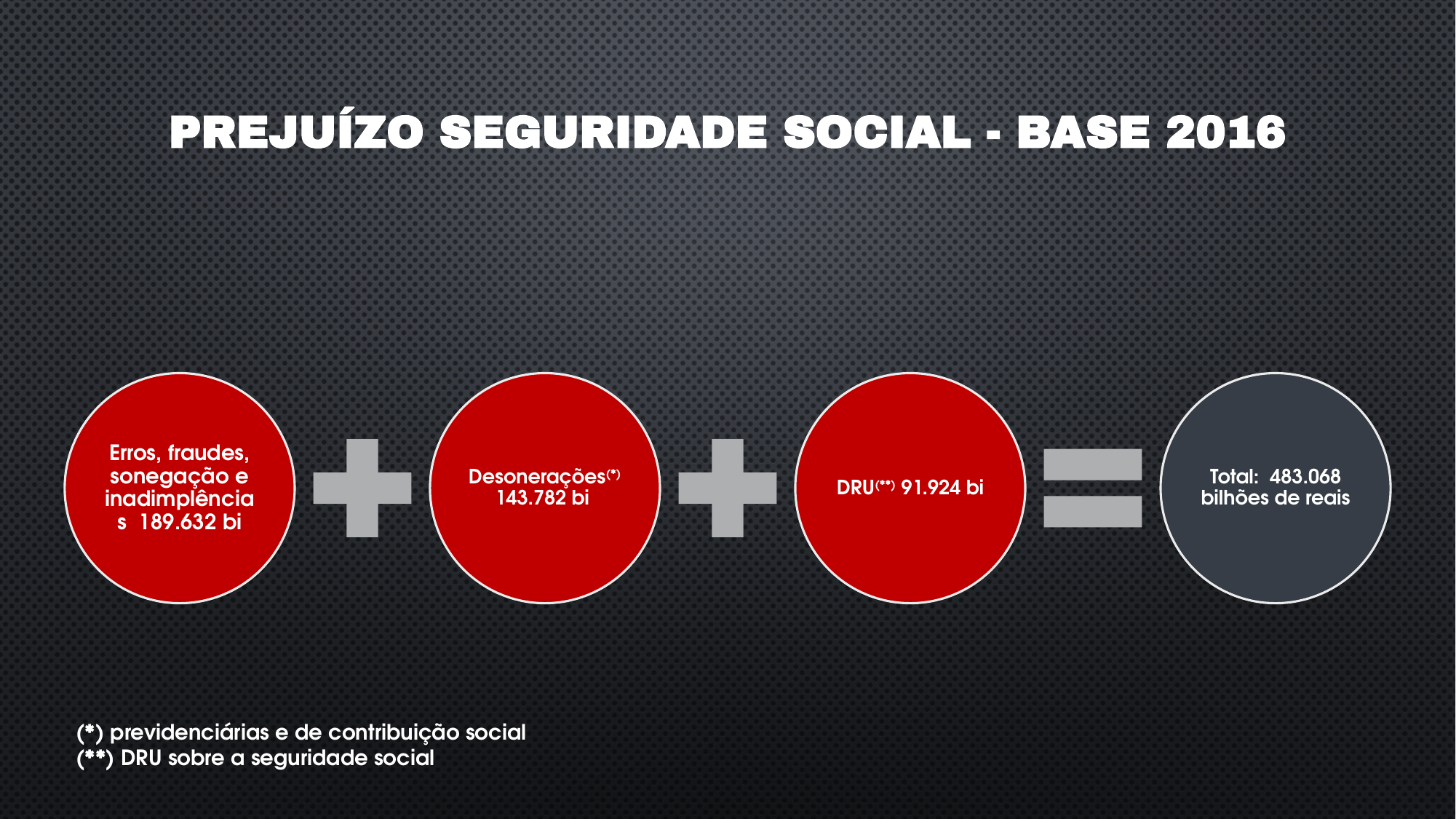

PREJUÍZO seguridade social - base 2016
Erros, fraudes, sonegação e inadimplências  189.632 bi

Desonerações(*) 143.782 bi

DRU(**) 91.924 bi

Total:  483.068 bilhões de reais
(*) previdenciárias e de contribuição social
(**) DRU sobre a seguridade social